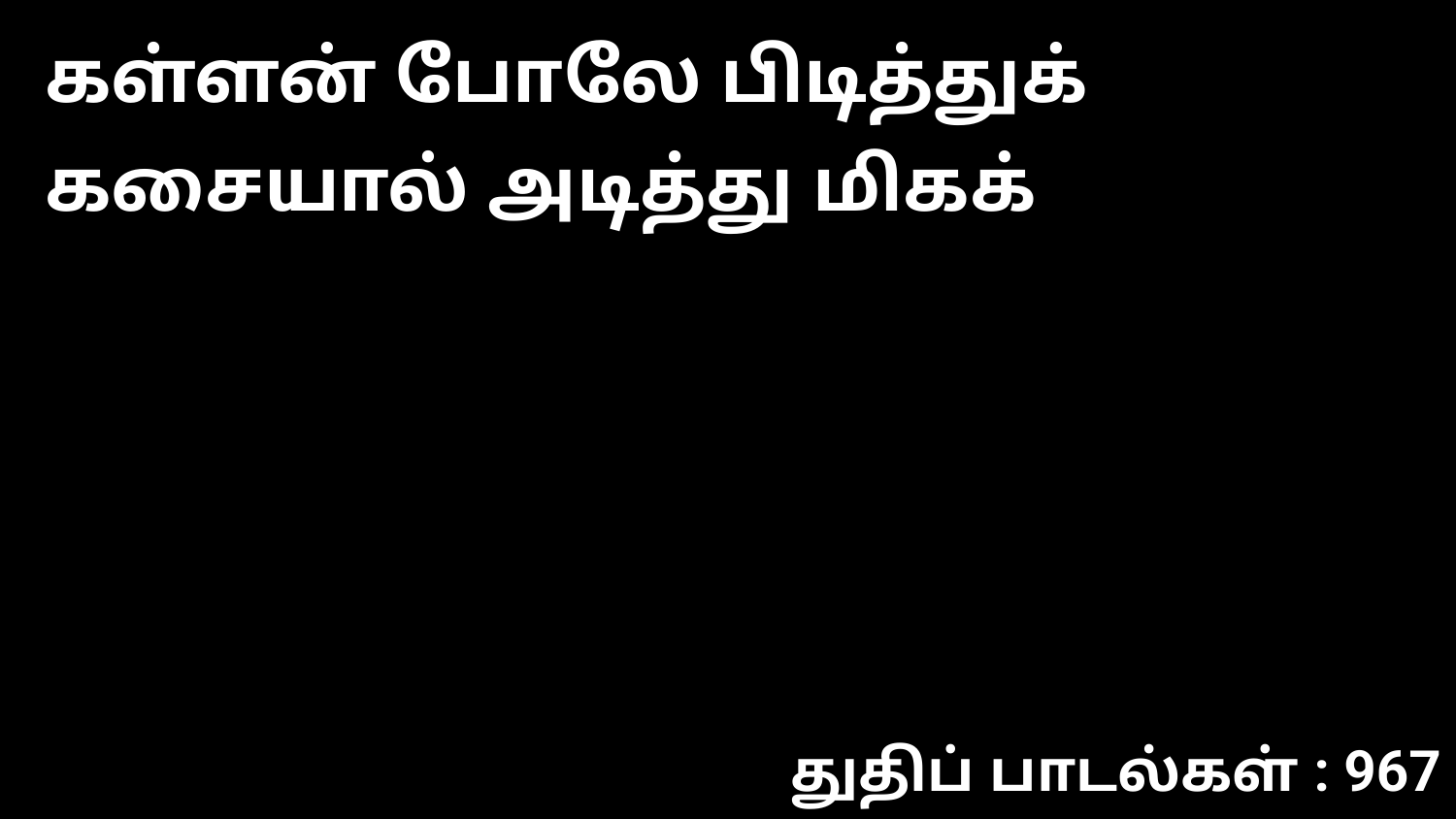

கள்ளன் போலே பிடித்துக் கசையால் அடித்து மிகக்
துதிப் பாடல்கள் : 967